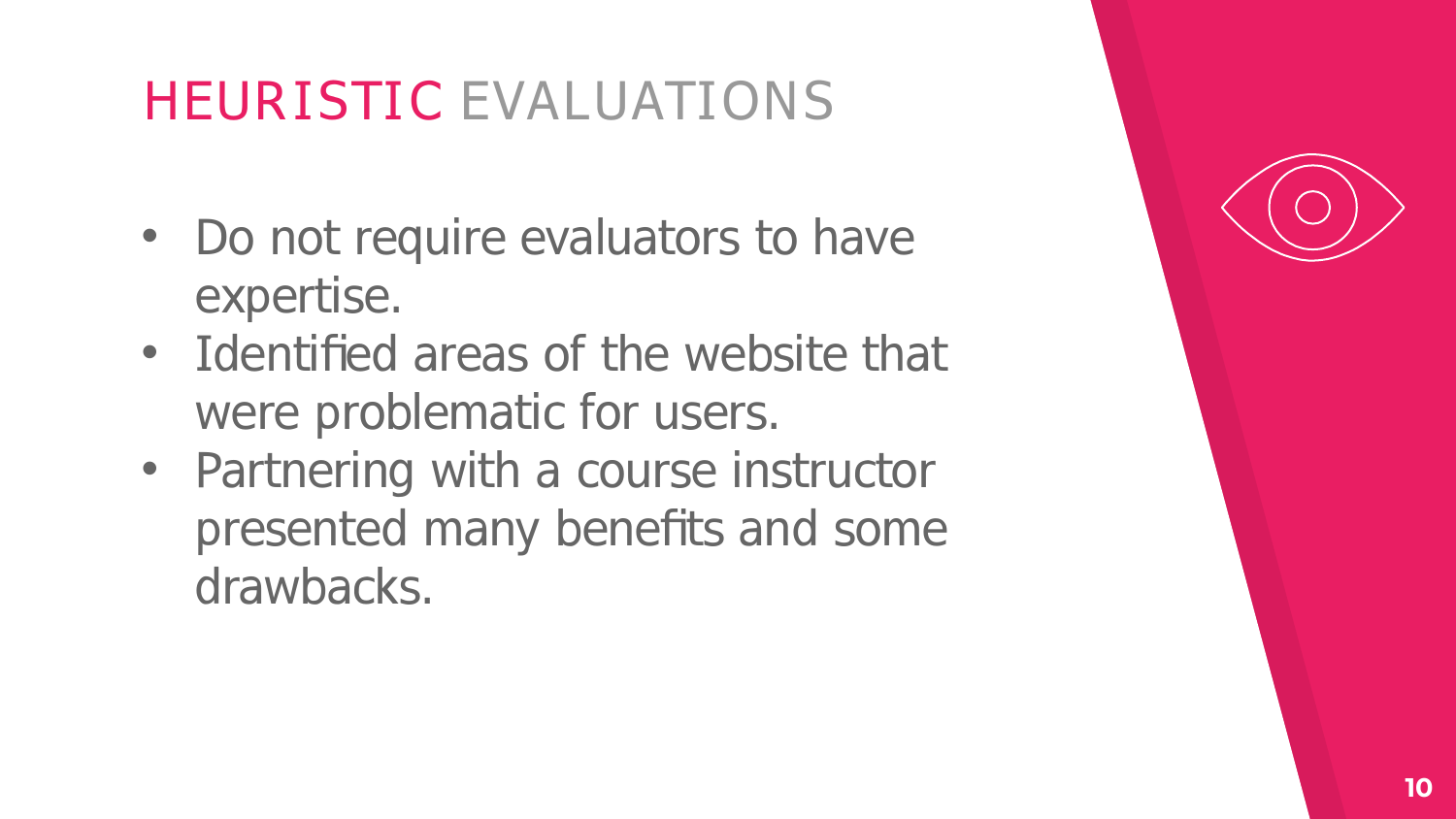

# HEURISTIC EVALUATIONS

Do not require evaluators to have expertise.
Identified areas of the website that were problematic for users.
Partnering with a course instructor presented many benefits and some drawbacks.
10